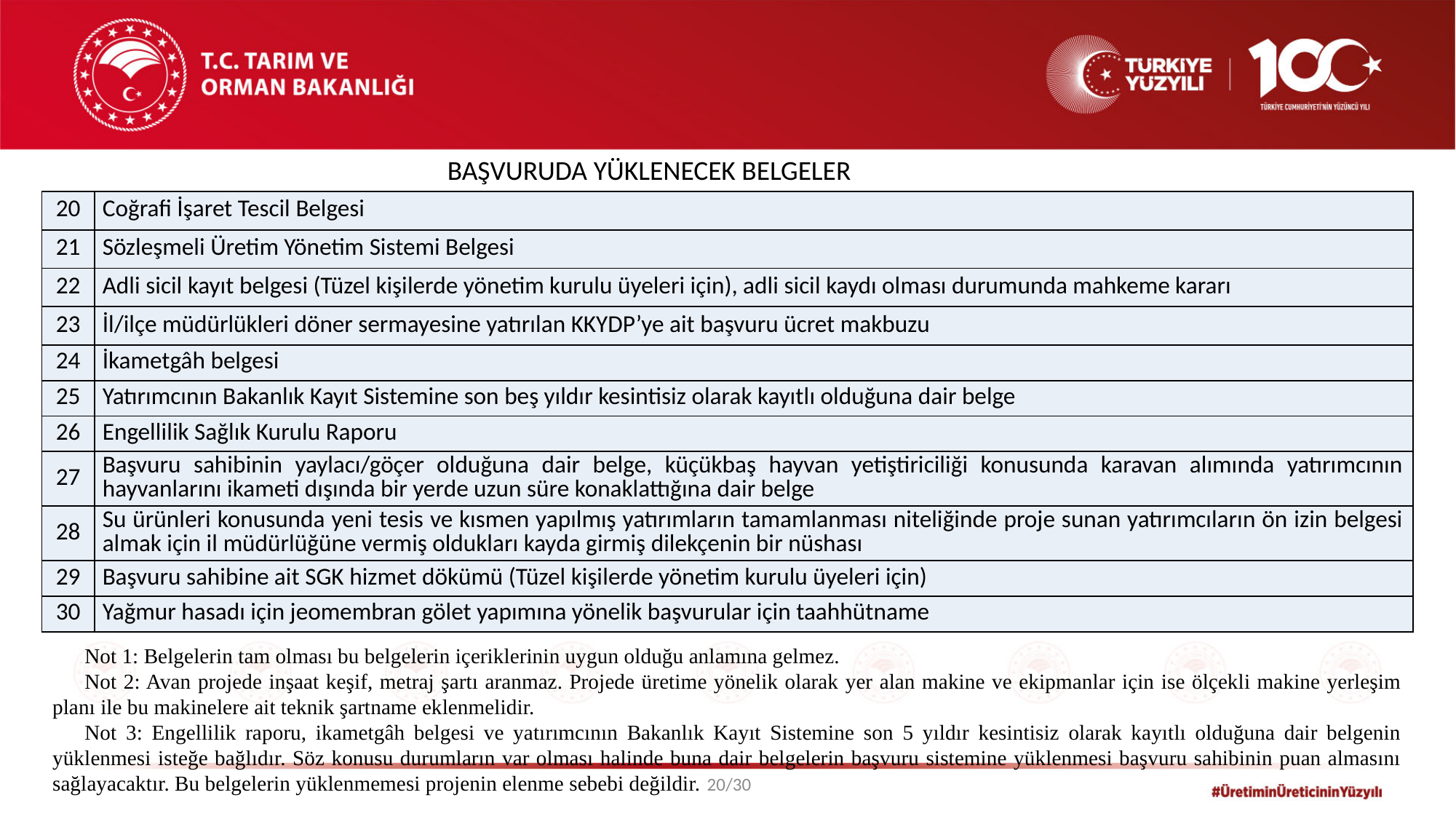

BAŞVURUDA YÜKLENECEK BELGELER
| 20 | Coğrafi İşaret Tescil Belgesi |
| --- | --- |
| 21 | Sözleşmeli Üretim Yönetim Sistemi Belgesi |
| 22 | Adli sicil kayıt belgesi (Tüzel kişilerde yönetim kurulu üyeleri için), adli sicil kaydı olması durumunda mahkeme kararı |
| 23 | İl/ilçe müdürlükleri döner sermayesine yatırılan KKYDP’ye ait başvuru ücret makbuzu |
| 24 | İkametgâh belgesi |
| 25 | Yatırımcının Bakanlık Kayıt Sistemine son beş yıldır kesintisiz olarak kayıtlı olduğuna dair belge |
| 26 | Engellilik Sağlık Kurulu Raporu |
| 27 | Başvuru sahibinin yaylacı/göçer olduğuna dair belge, küçükbaş hayvan yetiştiriciliği konusunda karavan alımında yatırımcının hayvanlarını ikameti dışında bir yerde uzun süre konaklattığına dair belge |
| 28 | Su ürünleri konusunda yeni tesis ve kısmen yapılmış yatırımların tamamlanması niteliğinde proje sunan yatırımcıların ön izin belgesi almak için il müdürlüğüne vermiş oldukları kayda girmiş dilekçenin bir nüshası |
| 29 | Başvuru sahibine ait SGK hizmet dökümü (Tüzel kişilerde yönetim kurulu üyeleri için) |
| 30 | Yağmur hasadı için jeomembran gölet yapımına yönelik başvurular için taahhütname |
Not 1: Belgelerin tam olması bu belgelerin içeriklerinin uygun olduğu anlamına gelmez.
Not 2: Avan projede inşaat keşif, metraj şartı aranmaz. Projede üretime yönelik olarak yer alan makine ve ekipmanlar için ise ölçekli makine yerleşim planı ile bu makinelere ait teknik şartname eklenmelidir.
Not 3: Engellilik raporu, ikametgâh belgesi ve yatırımcının Bakanlık Kayıt Sistemine son 5 yıldır kesintisiz olarak kayıtlı olduğuna dair belgenin yüklenmesi isteğe bağlıdır. Söz konusu durumların var olması halinde buna dair belgelerin başvuru sistemine yüklenmesi başvuru sahibinin puan almasını sağlayacaktır. Bu belgelerin yüklenmemesi projenin elenme sebebi değildir.
20/30